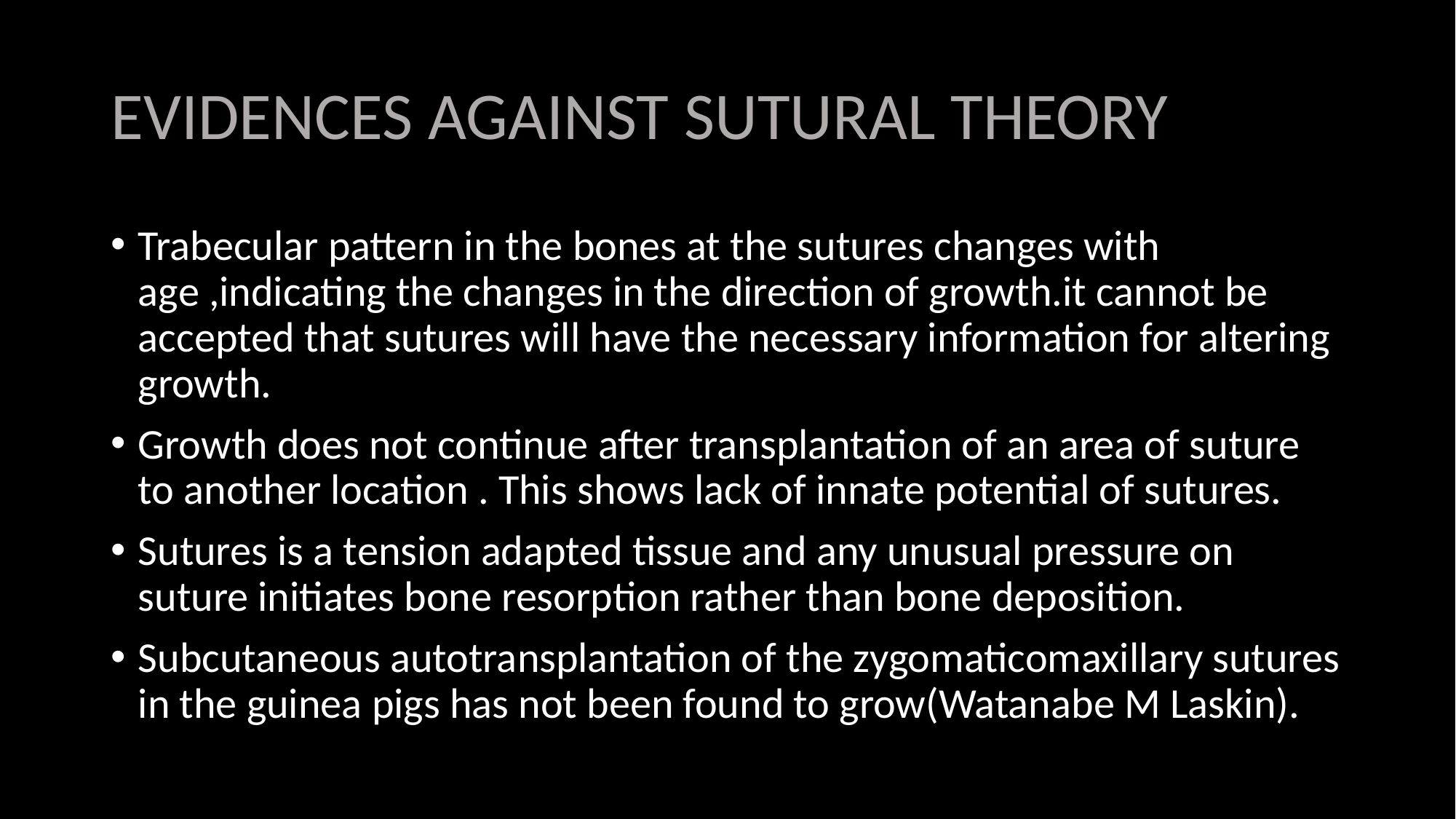

# EVIDENCES AGAINST SUTURAL THEORY
Trabecular pattern in the bones at the sutures changes with age ,indicating the changes in the direction of growth.it cannot be accepted that sutures will have the necessary information for altering growth.
Growth does not continue after transplantation of an area of suture to another location . This shows lack of innate potential of sutures.
Sutures is a tension adapted tissue and any unusual pressure on suture initiates bone resorption rather than bone deposition.
Subcutaneous autotransplantation of the zygomaticomaxillary sutures in the guinea pigs has not been found to grow(Watanabe M Laskin).